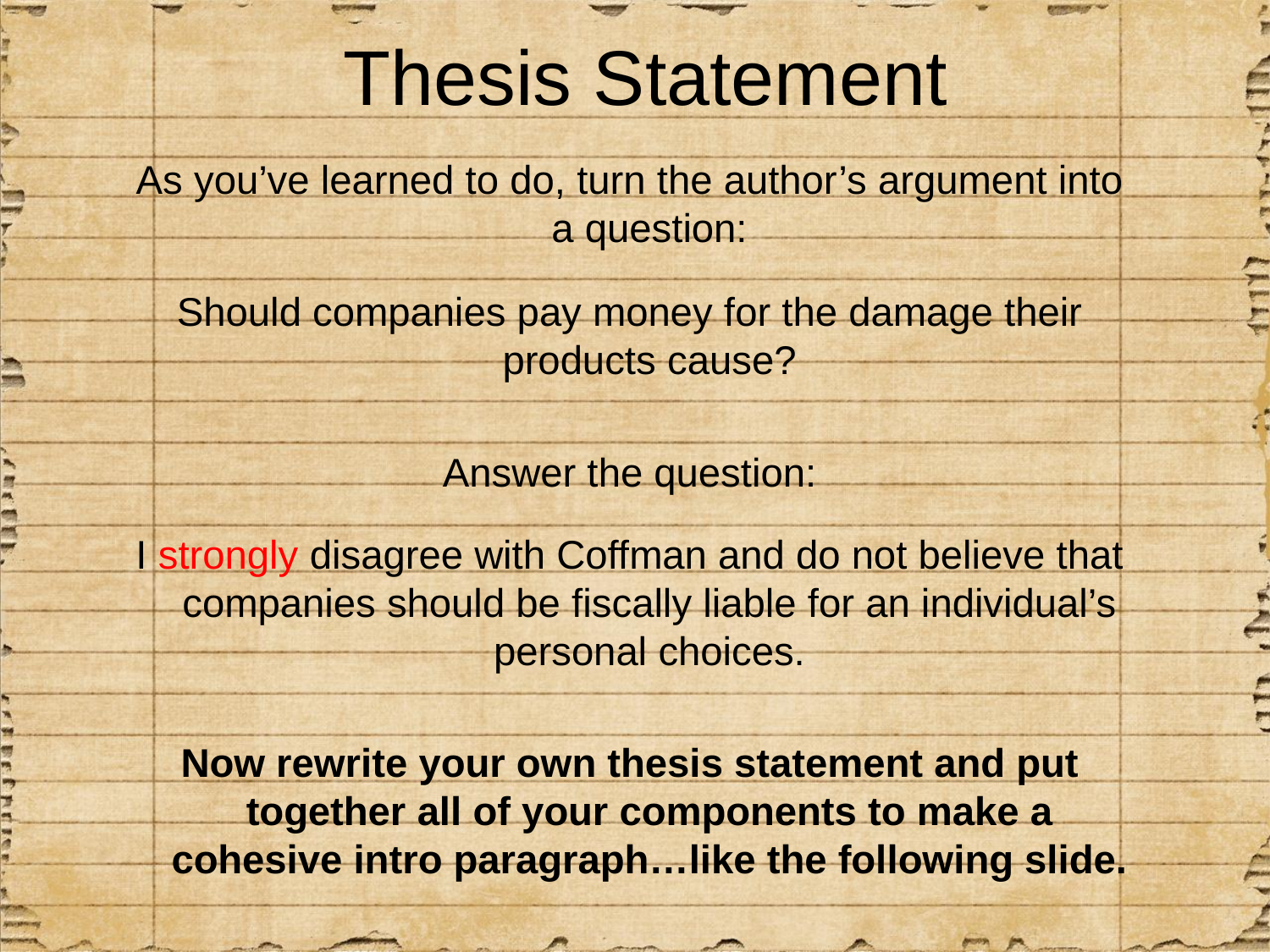

# Thesis Statement
As you’ve learned to do, turn the author’s argument into a question:

Should companies pay money for the damage their products cause?

Answer the question:

I strongly disagree with Coffman and do not believe that companies should be fiscally liable for an individual’s personal choices.

Now rewrite your own thesis statement and put together all of your components to make a cohesive intro paragraph…like the following slide.